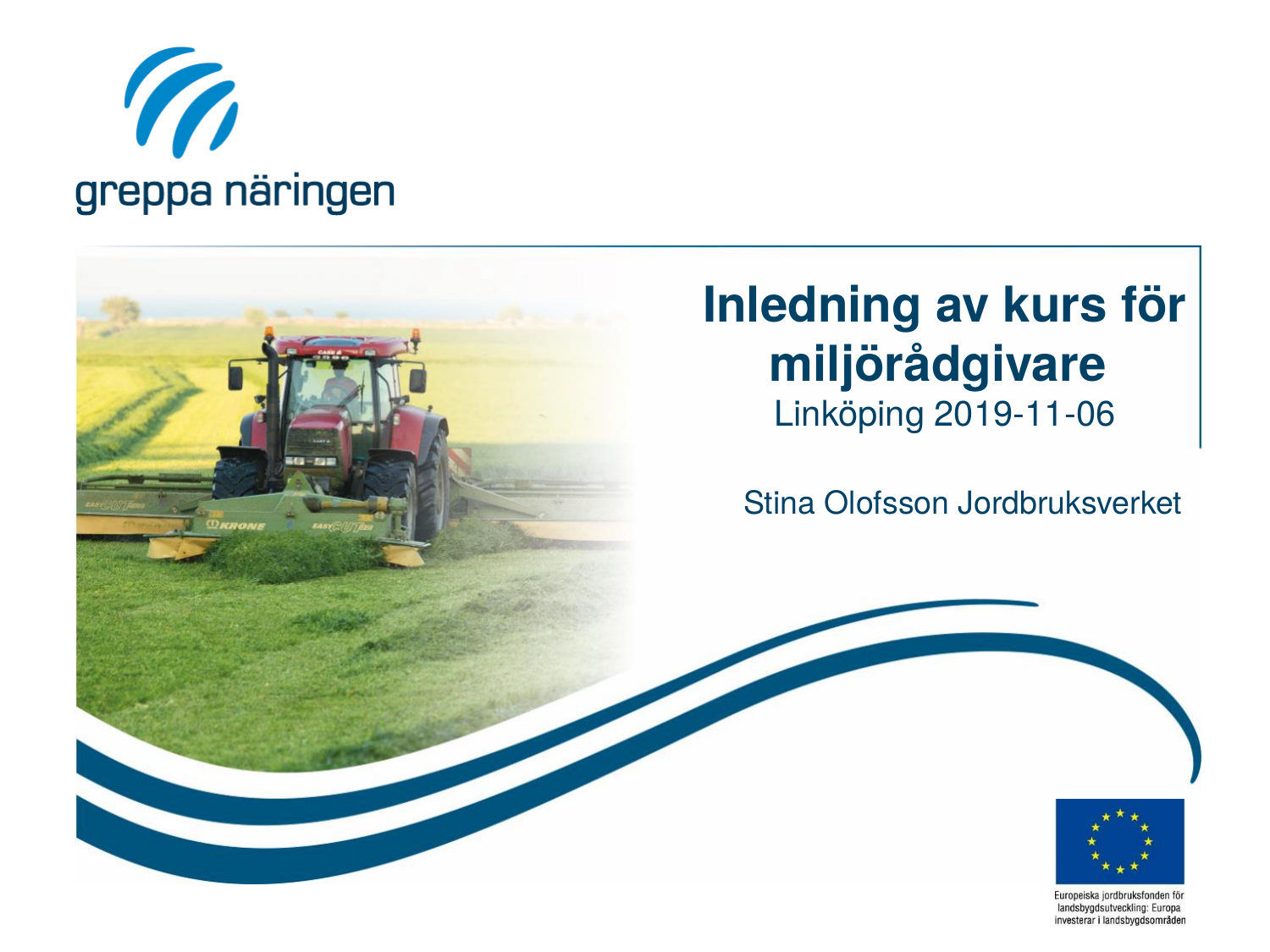

# Inledning av kurs för miljörådgivare Linköping 2019-11-06
Stina Olofsson Jordbruksverket